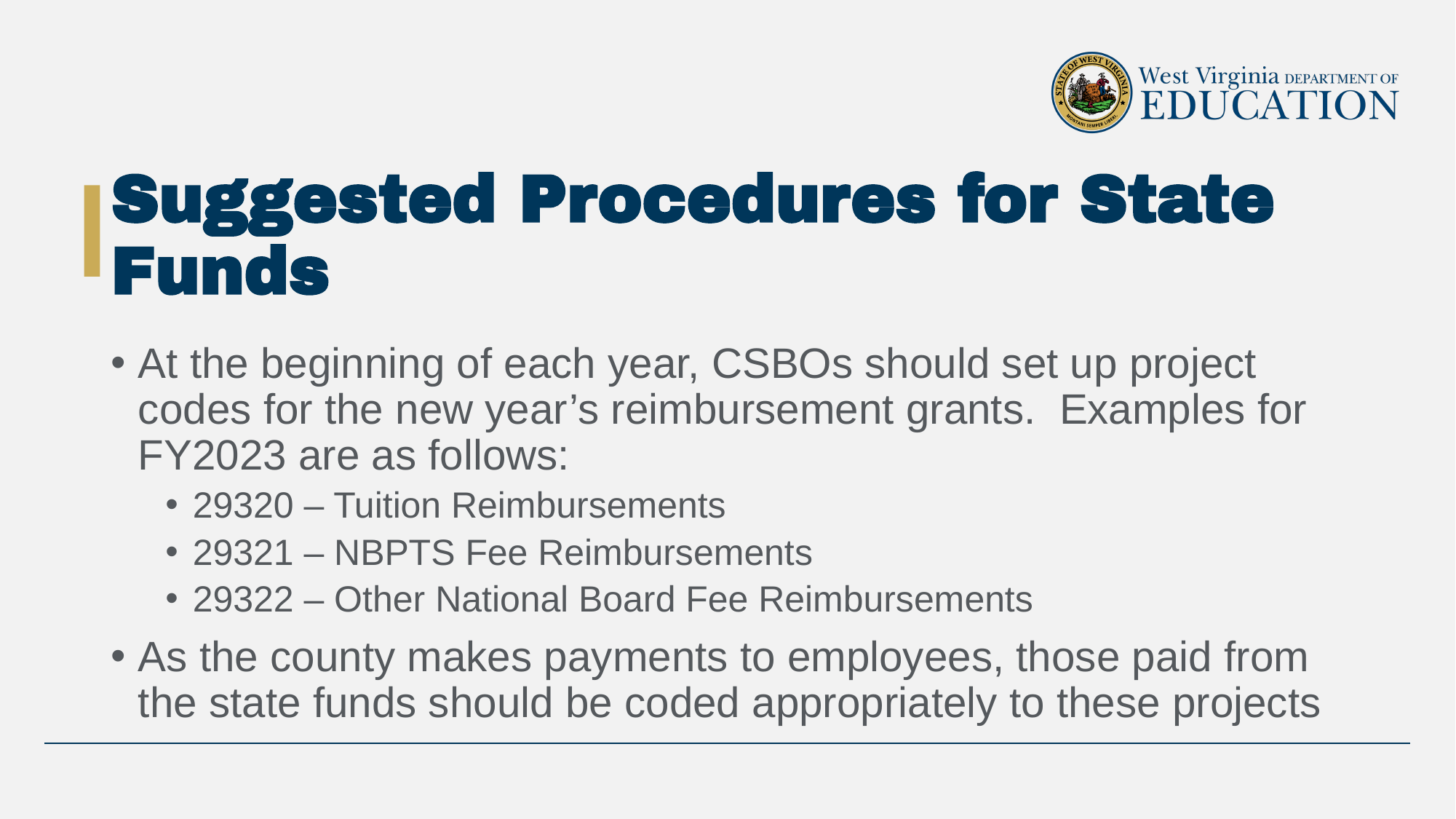

# Suggested Procedures for State Funds
At the beginning of each year, CSBOs should set up project codes for the new year’s reimbursement grants.  Examples for FY2023 are as follows:
29320 – Tuition Reimbursements
29321 – NBPTS Fee Reimbursements
29322 – Other National Board Fee Reimbursements
As the county makes payments to employees, those paid from the state funds should be coded appropriately to these projects